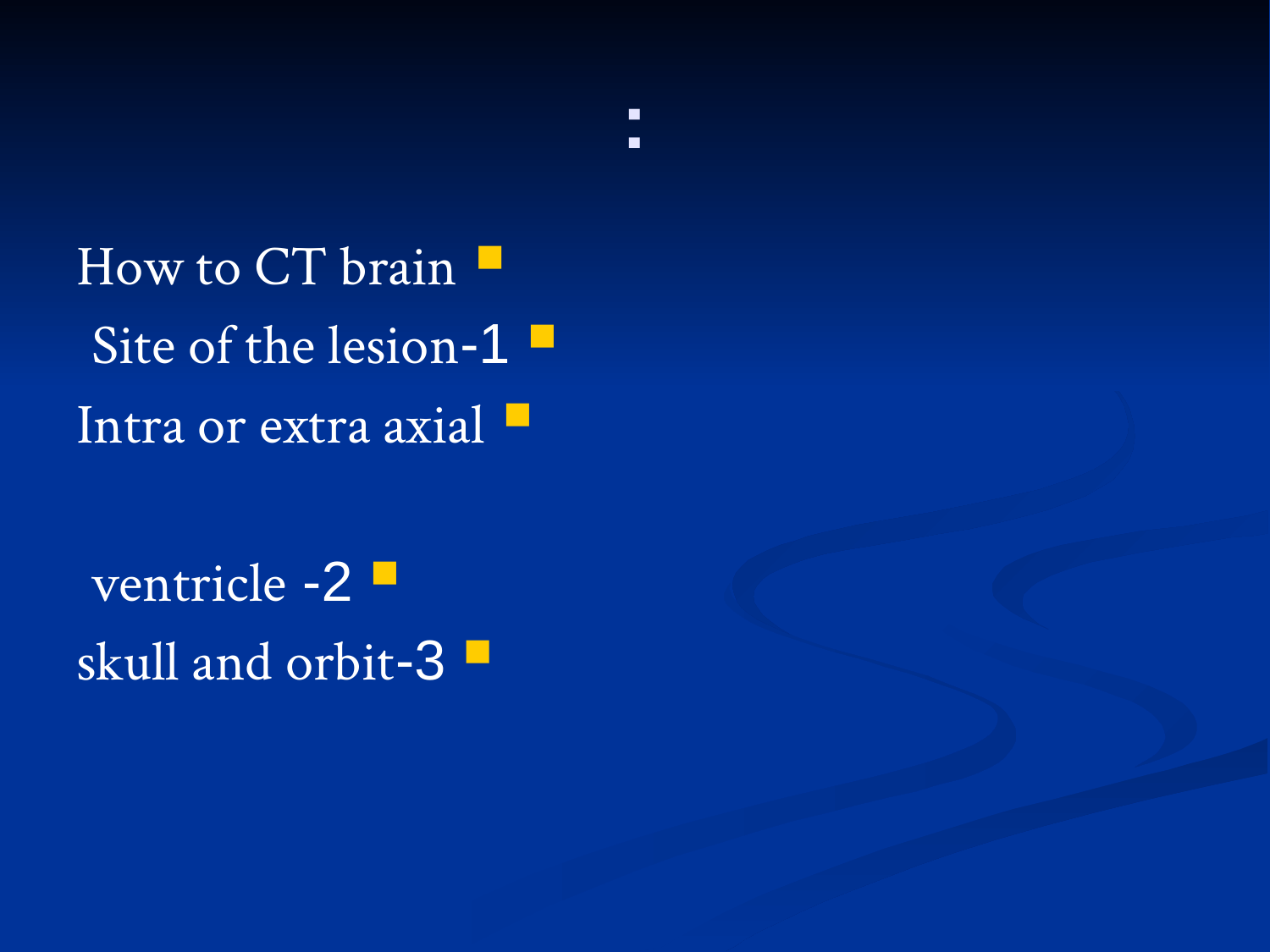

# :
How to CT brain
1-Site of the lesion
Intra or extra axial

2- ventricle
3-skull and orbit